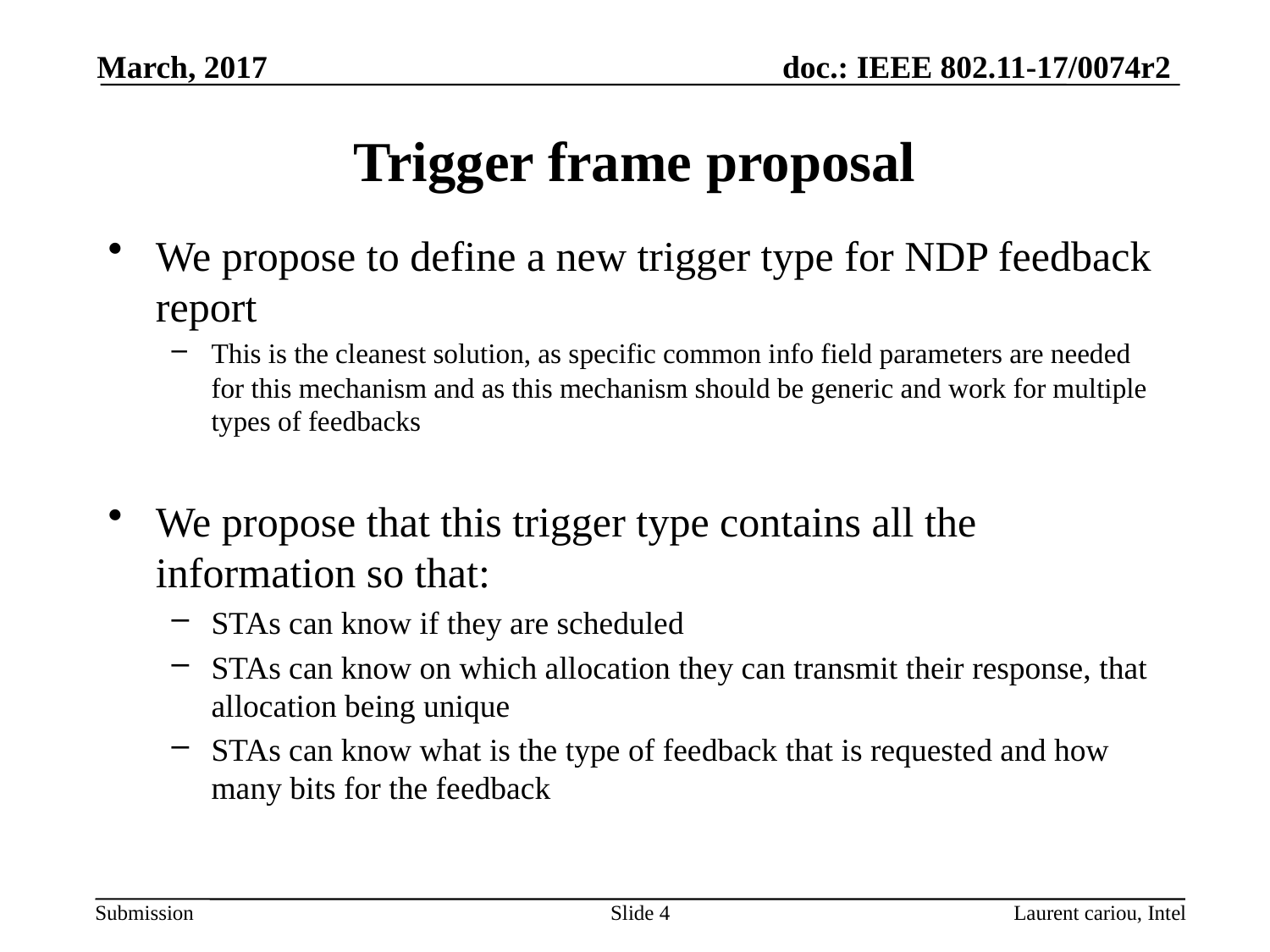

March, 2017
# Trigger frame proposal
We propose to define a new trigger type for NDP feedback report
This is the cleanest solution, as specific common info field parameters are needed for this mechanism and as this mechanism should be generic and work for multiple types of feedbacks

We propose that this trigger type contains all the information so that:
STAs can know if they are scheduled
STAs can know on which allocation they can transmit their response, that allocation being unique
STAs can know what is the type of feedback that is requested and how many bits for the feedback

Slide 4
Laurent cariou, Intel